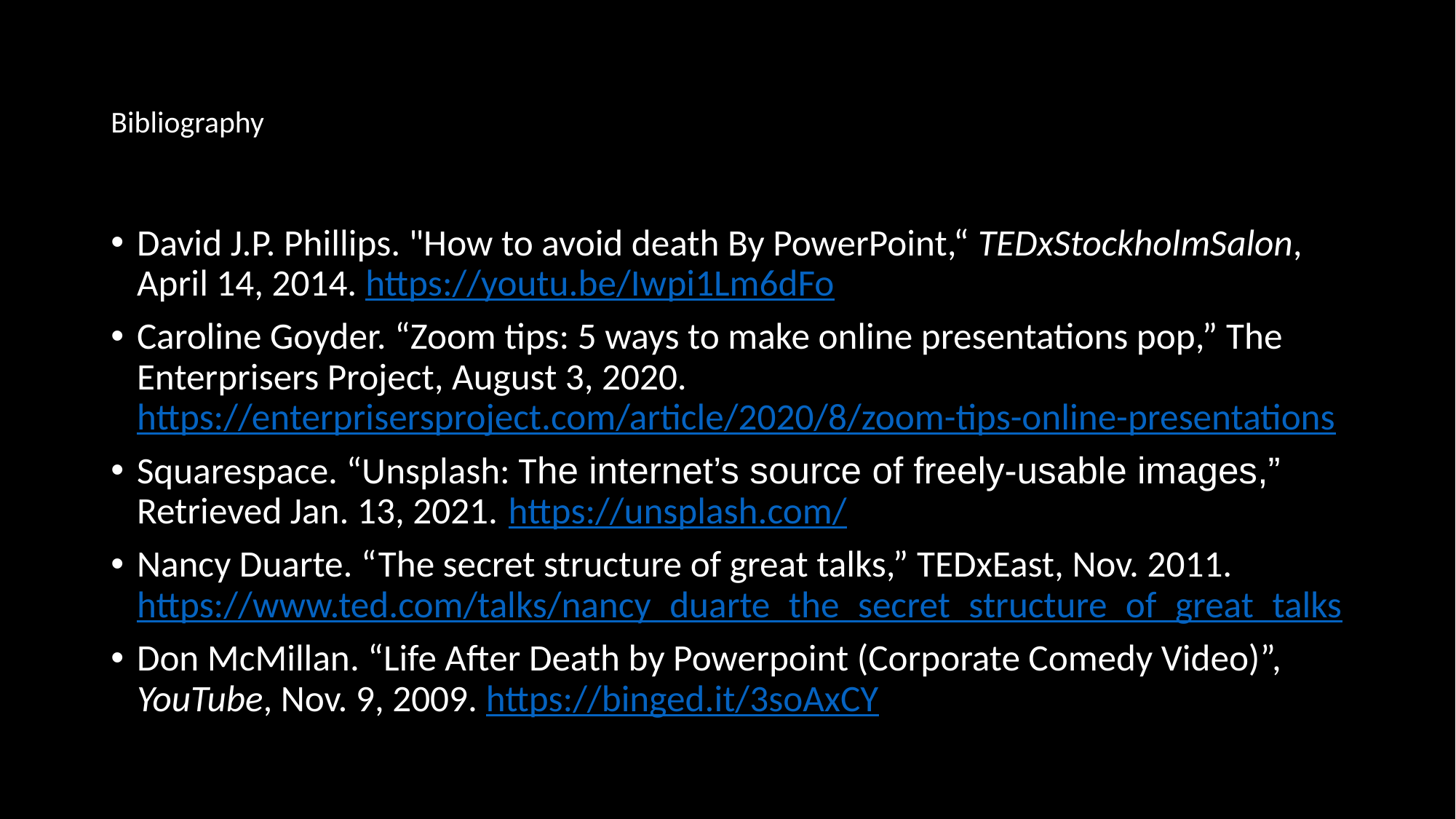

# Bibliography
David J.P. Phillips. "How to avoid death By PowerPoint,“ TEDxStockholmSalon, April 14, 2014. https://youtu.be/Iwpi1Lm6dFo
Caroline Goyder. “Zoom tips: 5 ways to make online presentations pop,” The Enterprisers Project, August 3, 2020. https://enterprisersproject.com/article/2020/8/zoom-tips-online-presentations
Squarespace. “Unsplash: The internet’s source of freely-usable images,” Retrieved Jan. 13, 2021. https://unsplash.com/
Nancy Duarte. “The secret structure of great talks,” TEDxEast, Nov. 2011. https://www.ted.com/talks/nancy_duarte_the_secret_structure_of_great_talks
Don McMillan. “Life After Death by Powerpoint (Corporate Comedy Video)”, YouTube, Nov. 9, 2009. https://binged.it/3soAxCY